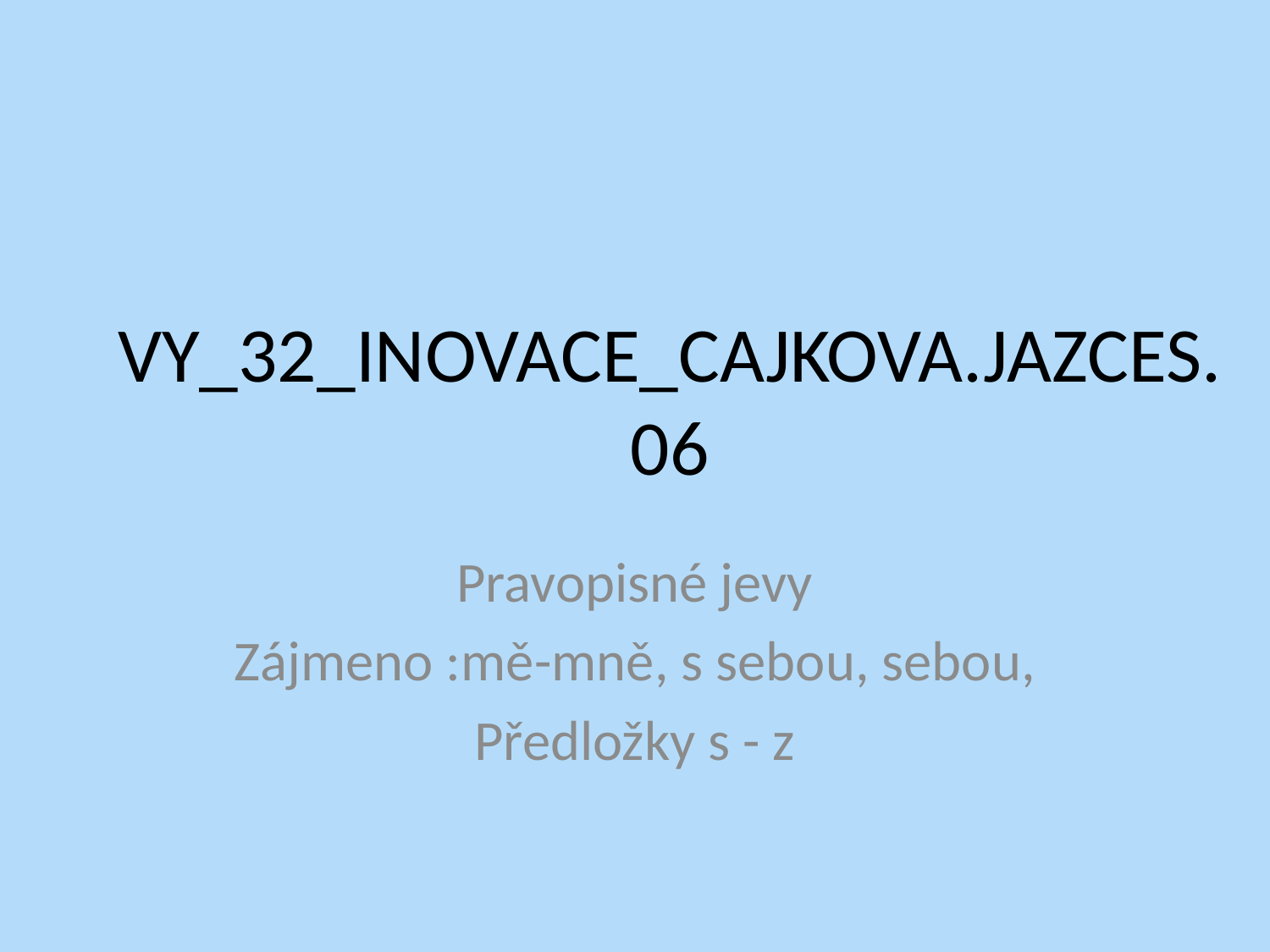

# VY_32_INOVACE_CAJKOVA.JAZCES.06
Pravopisné jevy
Zájmeno :mě-mně, s sebou, sebou,
Předložky s - z